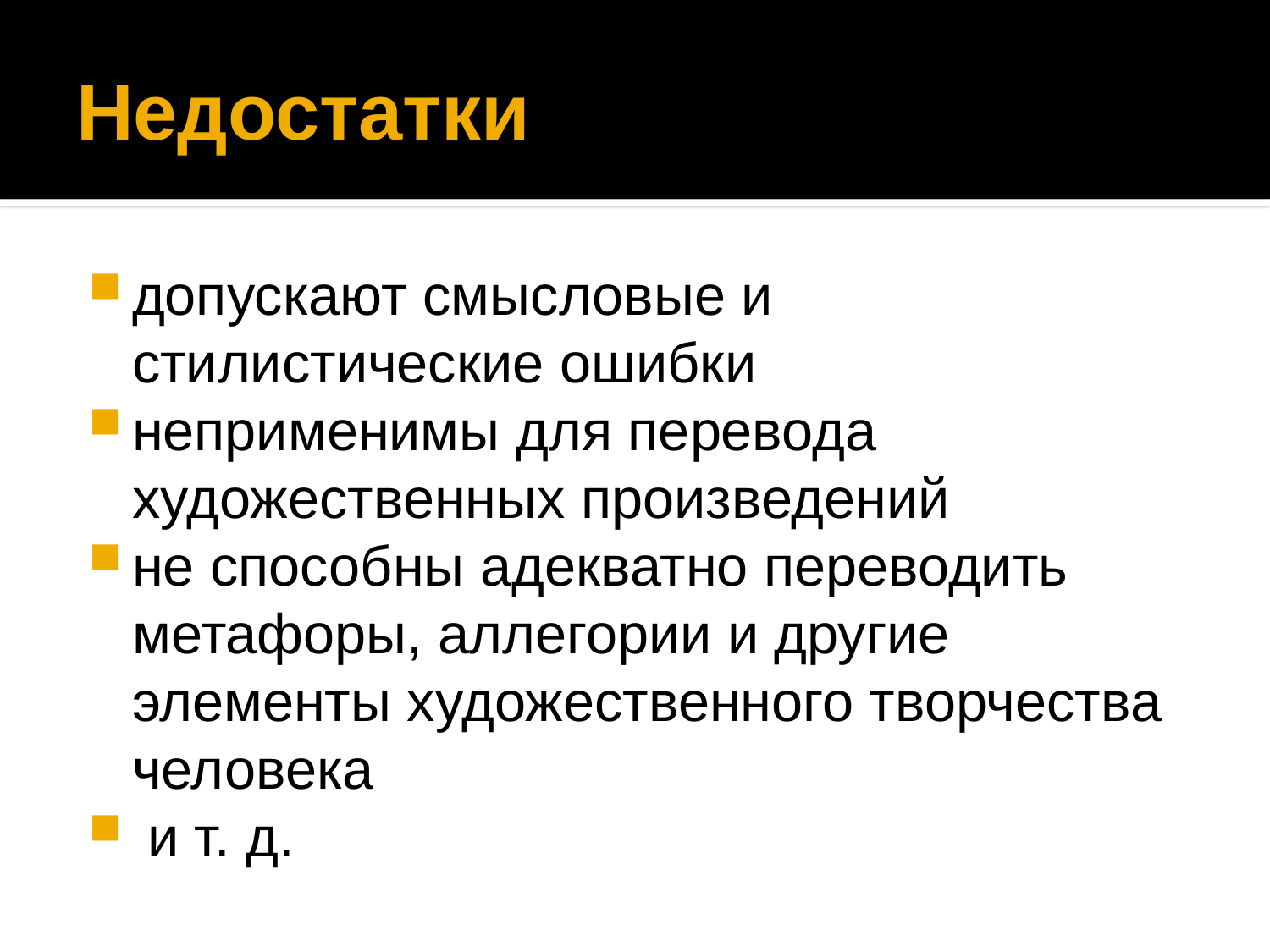

# Недостатки
допускают смысловые и стилистические ошибки
неприменимы для перевода художественных произведений
не способны адекватно переводить метафоры, аллегории и другие элементы художественного творчества человека
 и т. д.